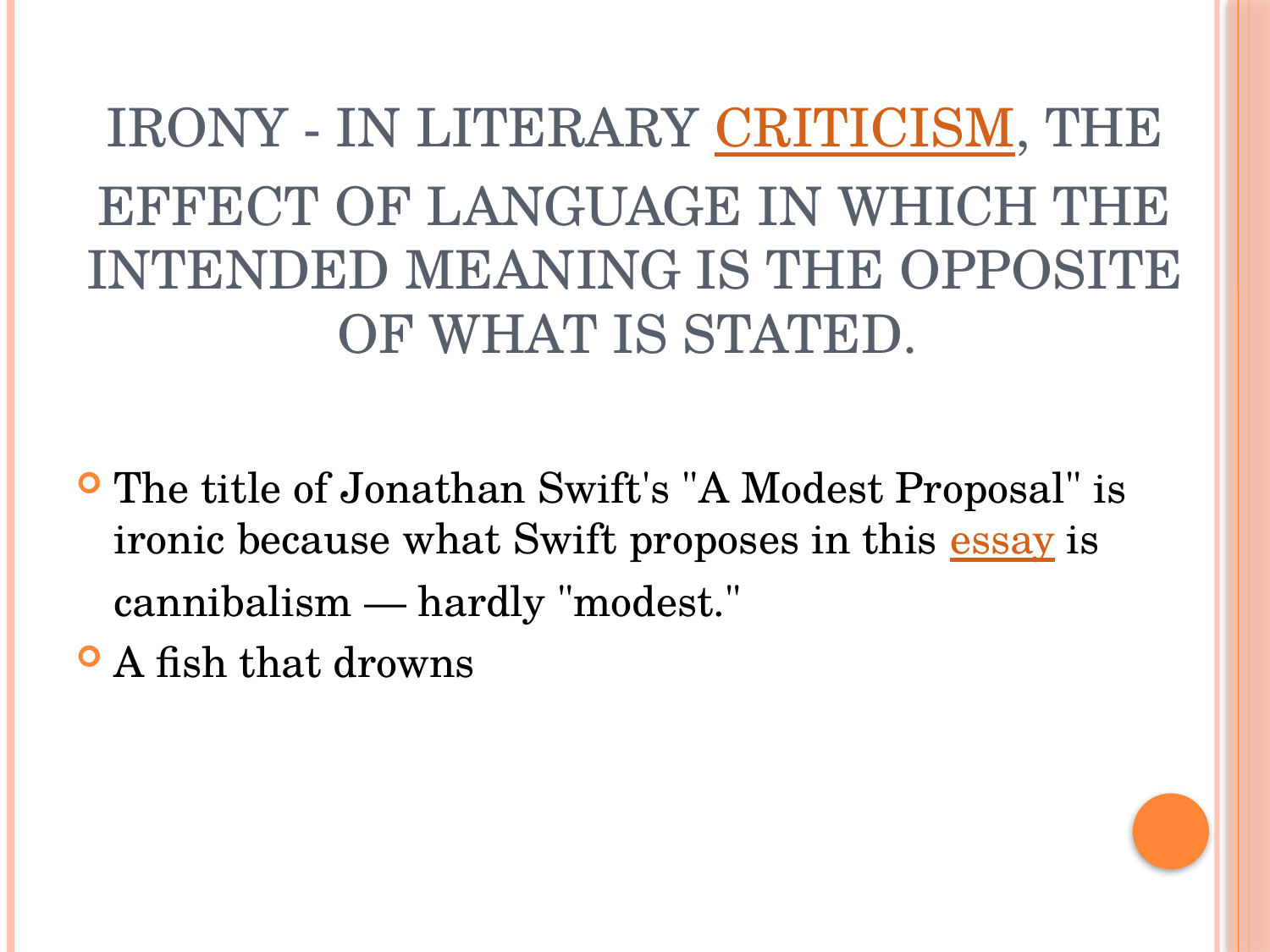

# Irony - In literary criticism, the effect of language in which the intended meaning is the opposite of what is stated.
The title of Jonathan Swift's "A Modest Proposal" is ironic because what Swift proposes in this essay is cannibalism — hardly "modest."
A fish that drowns